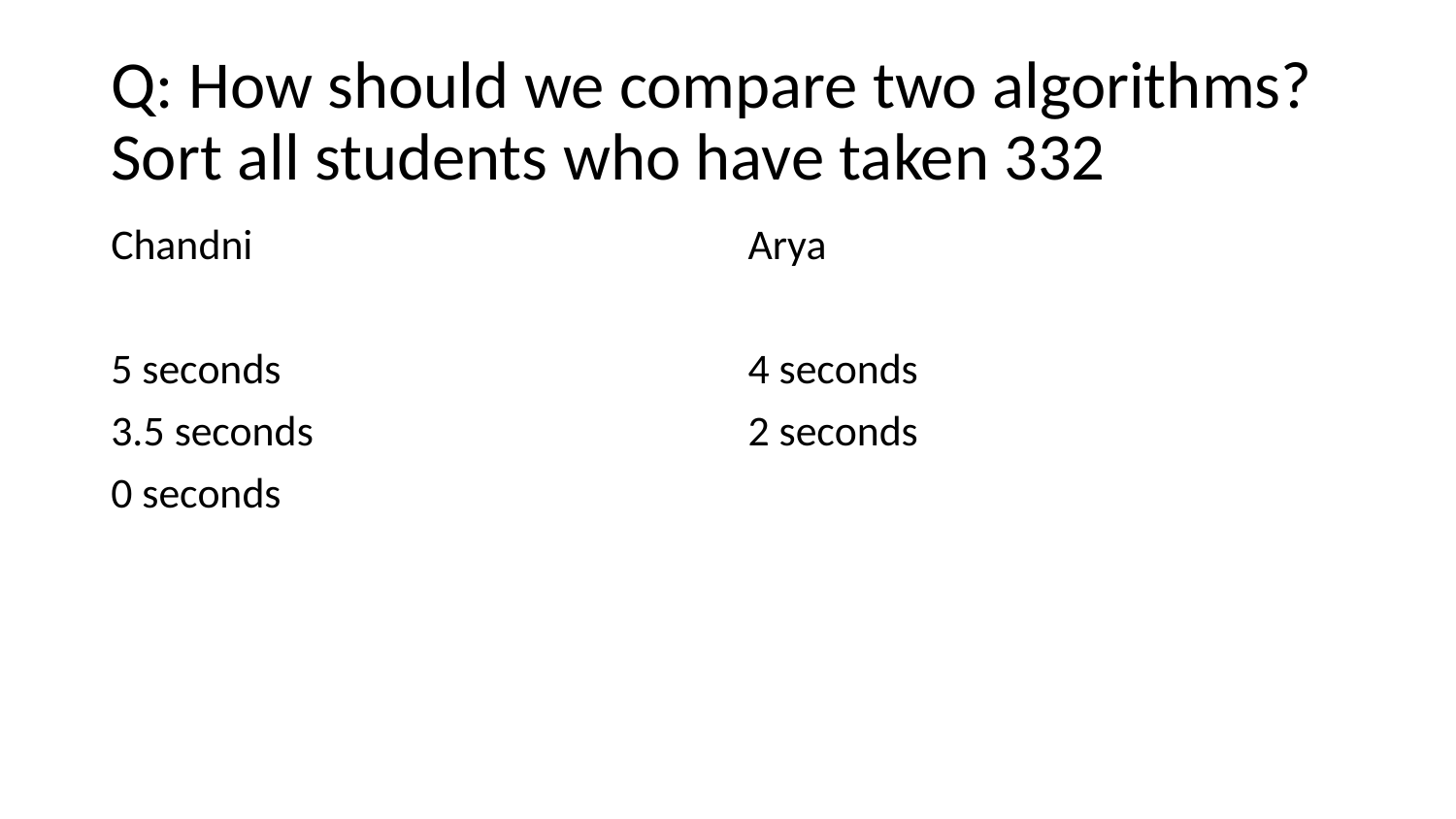

# Q: How should we compare two algorithms?
Sort all students who have taken 332
Chandni

5 seconds
3.5 seconds
0 seconds
Arya

4 seconds
2 seconds